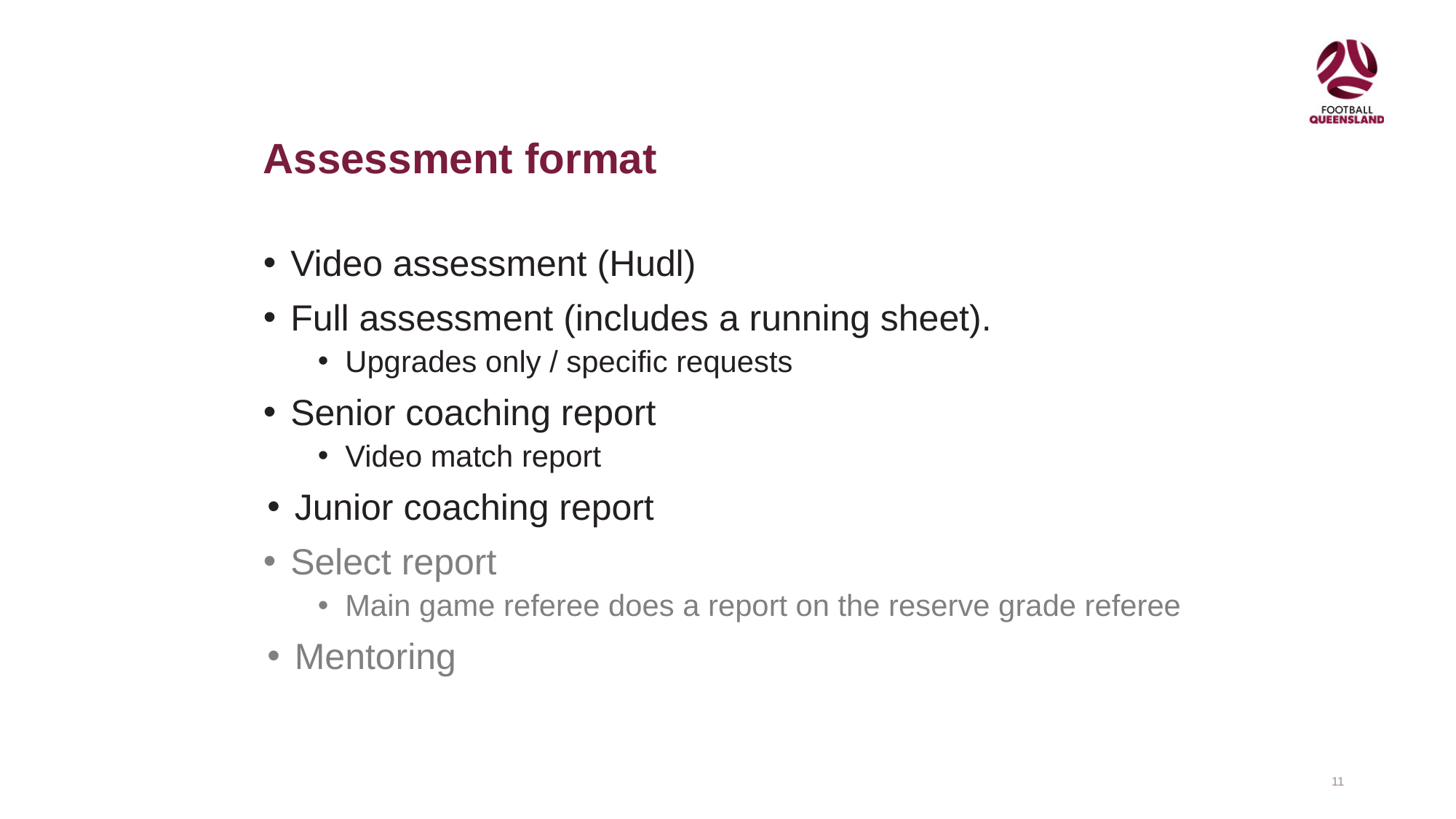

# Assessment format
Video assessment (Hudl)
Full assessment (includes a running sheet).
Upgrades only / specific requests
Senior coaching report
Video match report
Junior coaching report
Select report
Main game referee does a report on the reserve grade referee
Mentoring

11